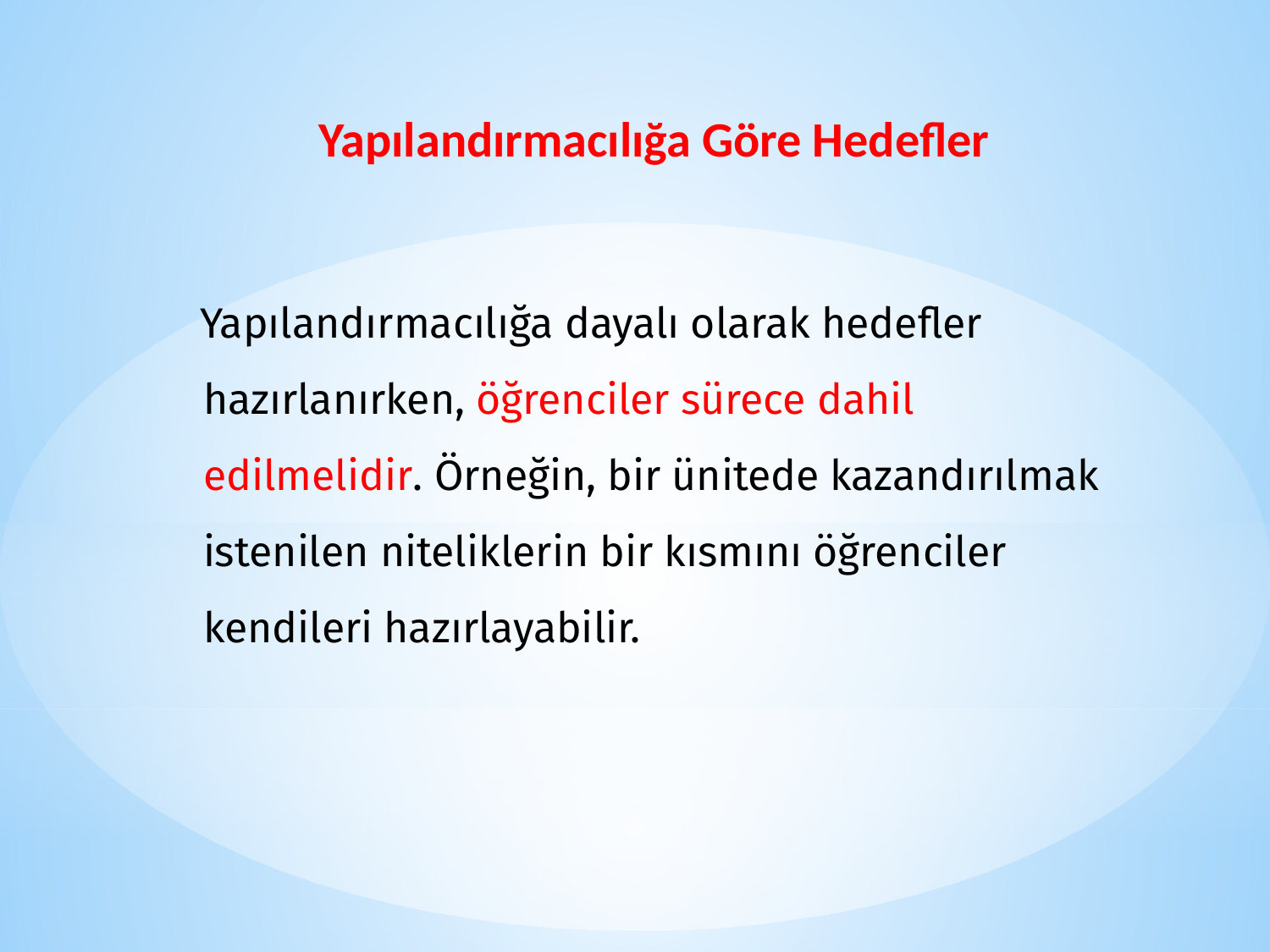

Yapılandırmacılığa Göre Hedefler

  Yapılandırmacılığa dayalı olarak hedefler hazırlanırken, öğrenciler sürece dahil edilmelidir. Örneğin, bir ünitede kazandırılmak istenilen niteliklerin bir kısmını öğrenciler kendileri hazırlayabilir.